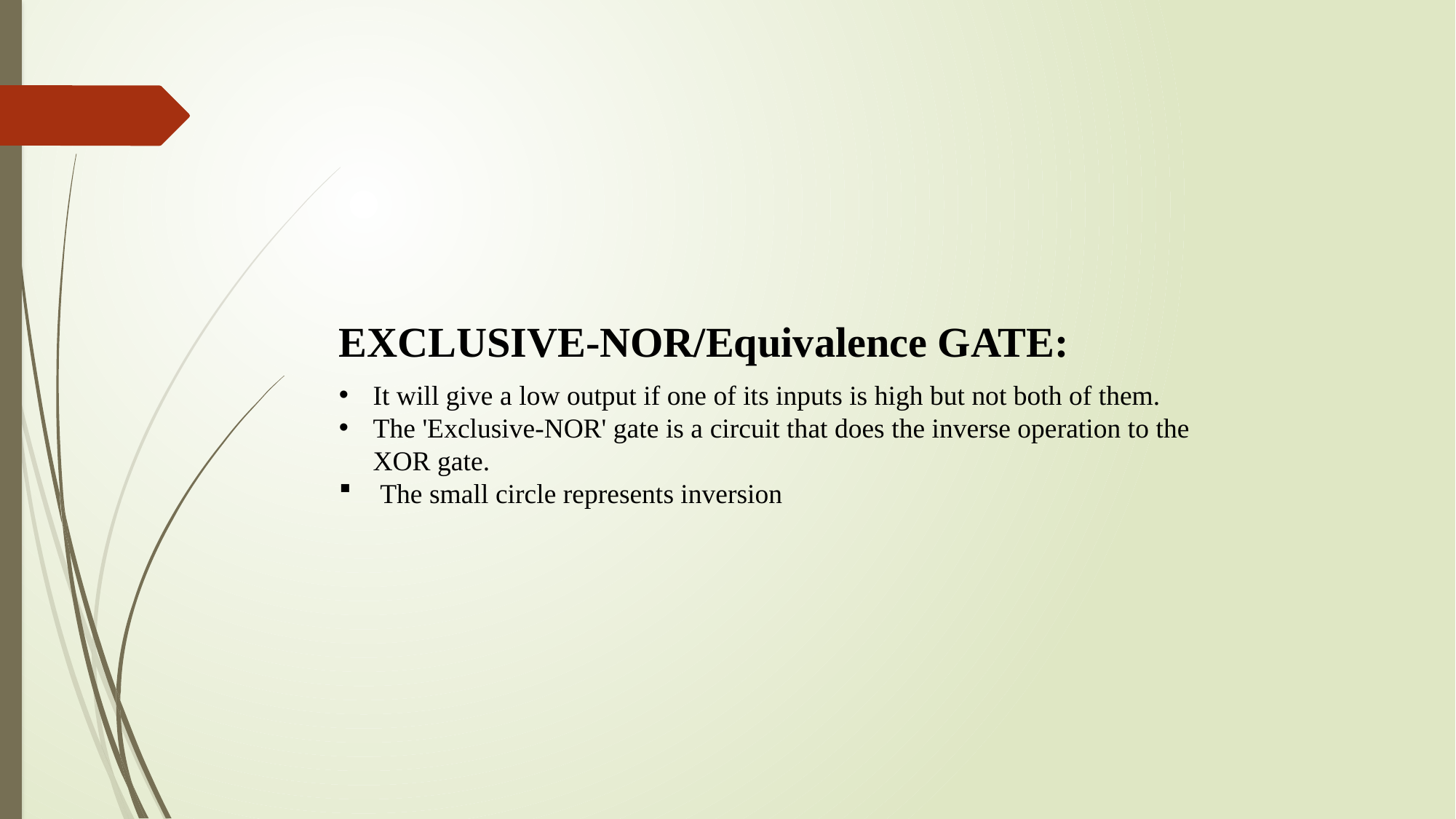

EXCLUSIVE-NOR/Equivalence GATE:
It will give a low output if one of its inputs is high but not both of them.
The 'Exclusive-NOR' gate is a circuit that does the inverse operation to the XOR gate.
 The small circle represents inversion